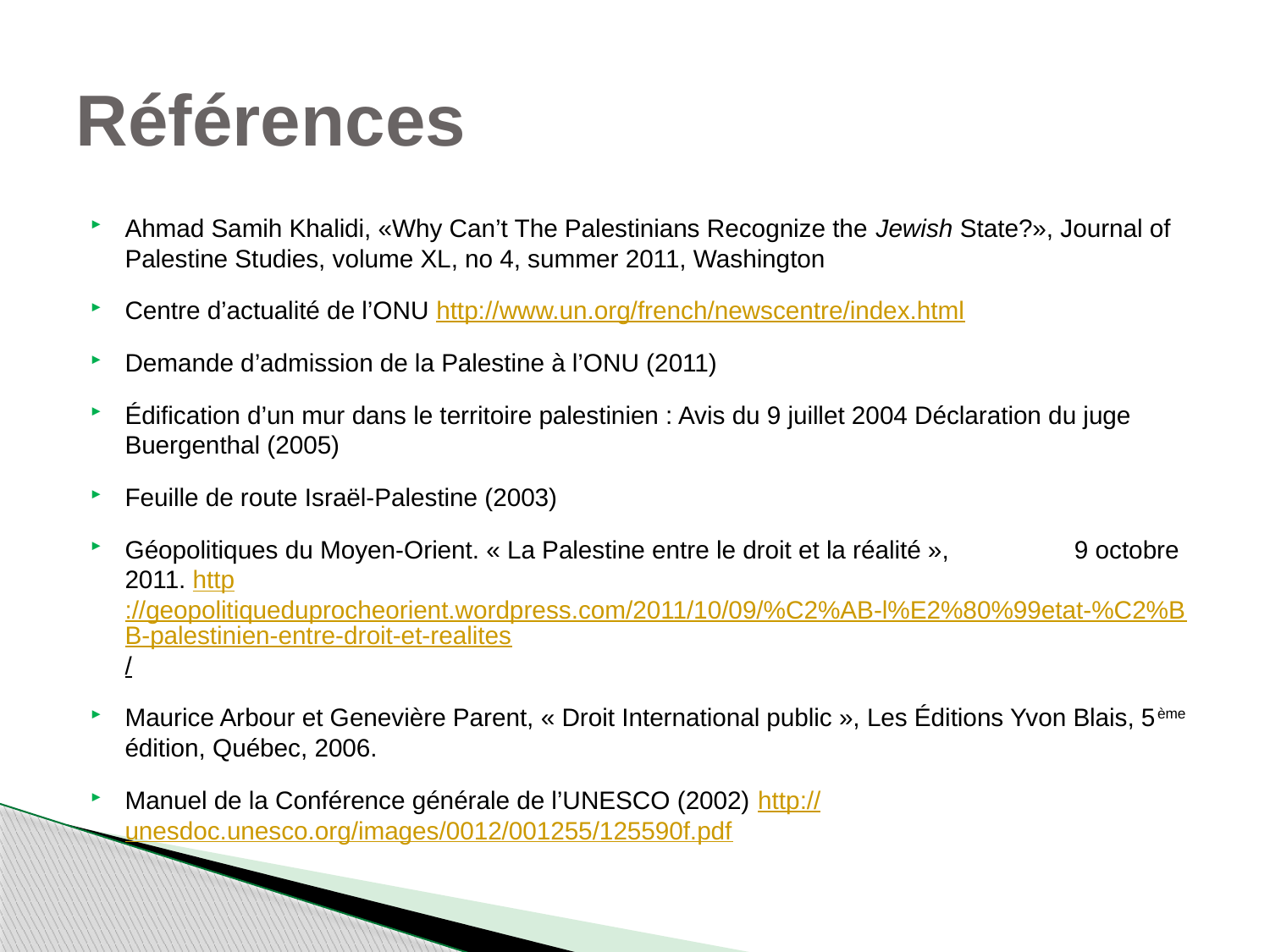

# Références
Ahmad Samih Khalidi, «Why Can’t The Palestinians Recognize the Jewish State?», Journal of Palestine Studies, volume XL, no 4, summer 2011, Washington

Centre d’actualité de l’ONU http://www.un.org/french/newscentre/index.html

Demande d’admission de la Palestine à l’ONU (2011)

Édification d’un mur dans le territoire palestinien : Avis du 9 juillet 2004 Déclaration du juge Buergenthal (2005)

Feuille de route Israël-Palestine (2003)

Géopolitiques du Moyen-Orient. « La Palestine entre le droit et la réalité »,                  9 octobre 2011. http://geopolitiqueduprocheorient.wordpress.com/2011/10/09/%C2%AB-l%E2%80%99etat-%C2%BB-palestinien-entre-droit-et-realites/

Maurice Arbour et Genevière Parent, « Droit International public », Les Éditions Yvon Blais, 5ème édition, Québec, 2006.

Manuel de la Conférence générale de l’UNESCO (2002) http://unesdoc.unesco.org/images/0012/001255/125590f.pdf